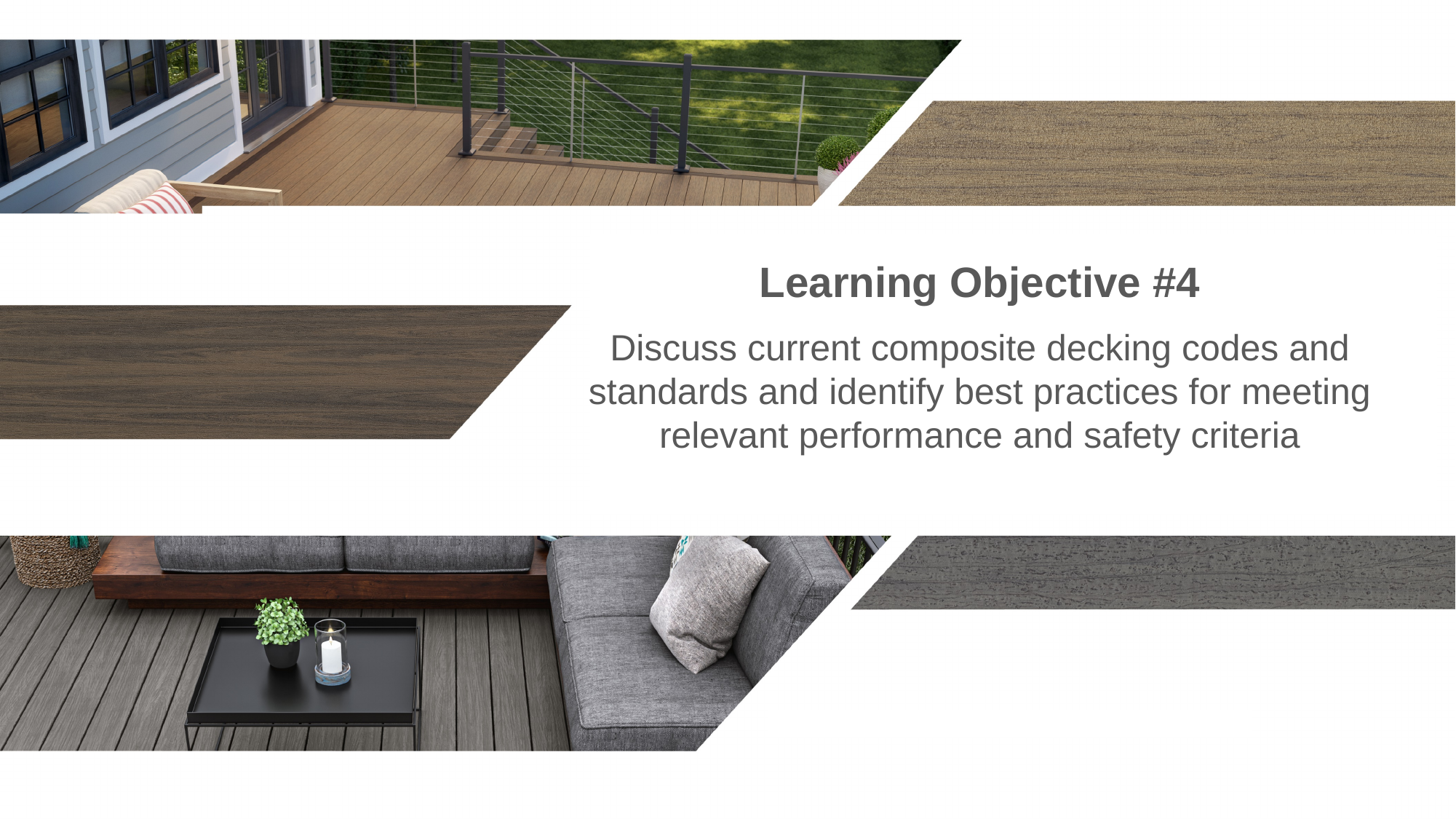

Learning Objective #4

Discuss current composite decking codes and standards and identify best practices for meeting relevant performance and safety criteria